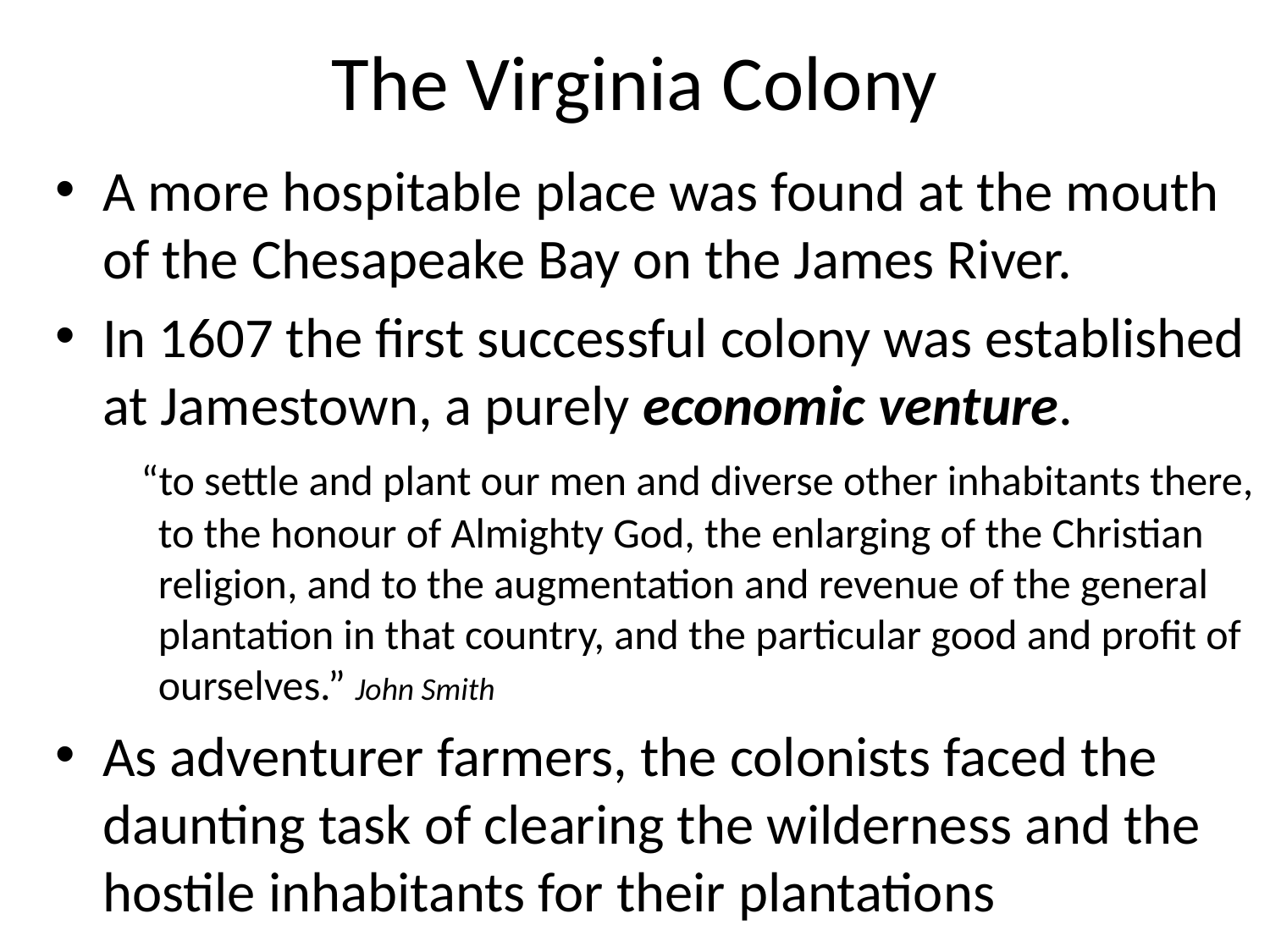

# The Virginia Colony
A more hospitable place was found at the mouth of the Chesapeake Bay on the James River.
In 1607 the first successful colony was established at Jamestown, a purely economic venture.
  “to settle and plant our men and diverse other inhabitants there, to the honour of Almighty God, the enlarging of the Christian religion, and to the augmentation and revenue of the general plantation in that country, and the particular good and profit of ourselves.” John Smith
As adventurer farmers, the colonists faced the daunting task of clearing the wilderness and the hostile inhabitants for their plantations